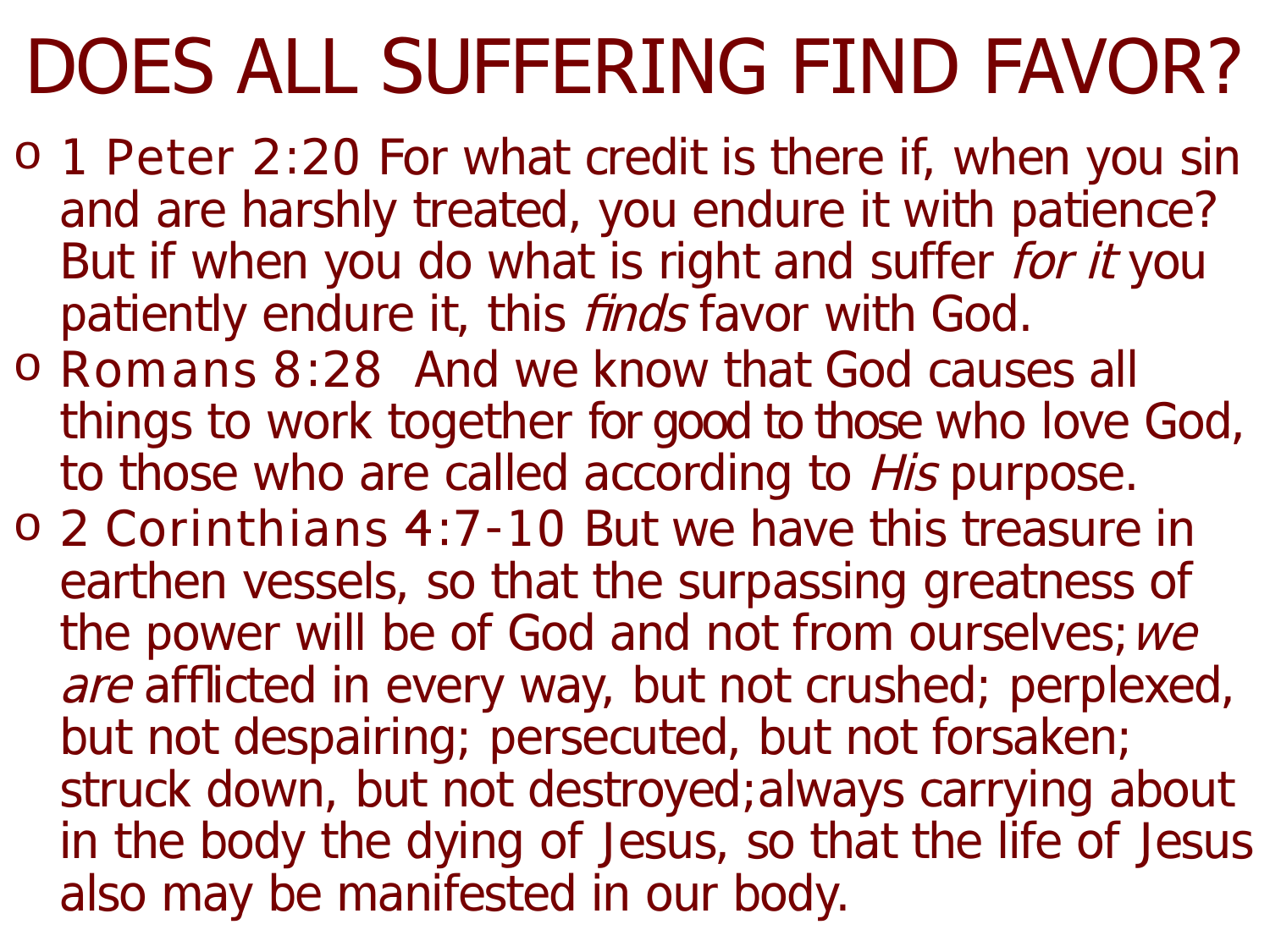

# DOES ALL SUFFERING FIND FAVOR?
1 Peter 2:20 For what credit is there if, when you sin and are harshly treated, you endure it with patience? But if when you do what is right and suffer for it you patiently endure it, this finds favor with God.
Romans 8:28  And we know that God causes all things to work together for good to those who love God, to those who are called according to His purpose.
2 Corinthians 4:7-10 But we have this treasure in earthen vessels, so that the surpassing greatness of the power will be of God and not from ourselves;we are afflicted in every way, but not crushed; perplexed, but not despairing; persecuted, but not forsaken; struck down, but not destroyed;always carrying about in the body the dying of Jesus, so that the life of Jesus also may be manifested in our body.